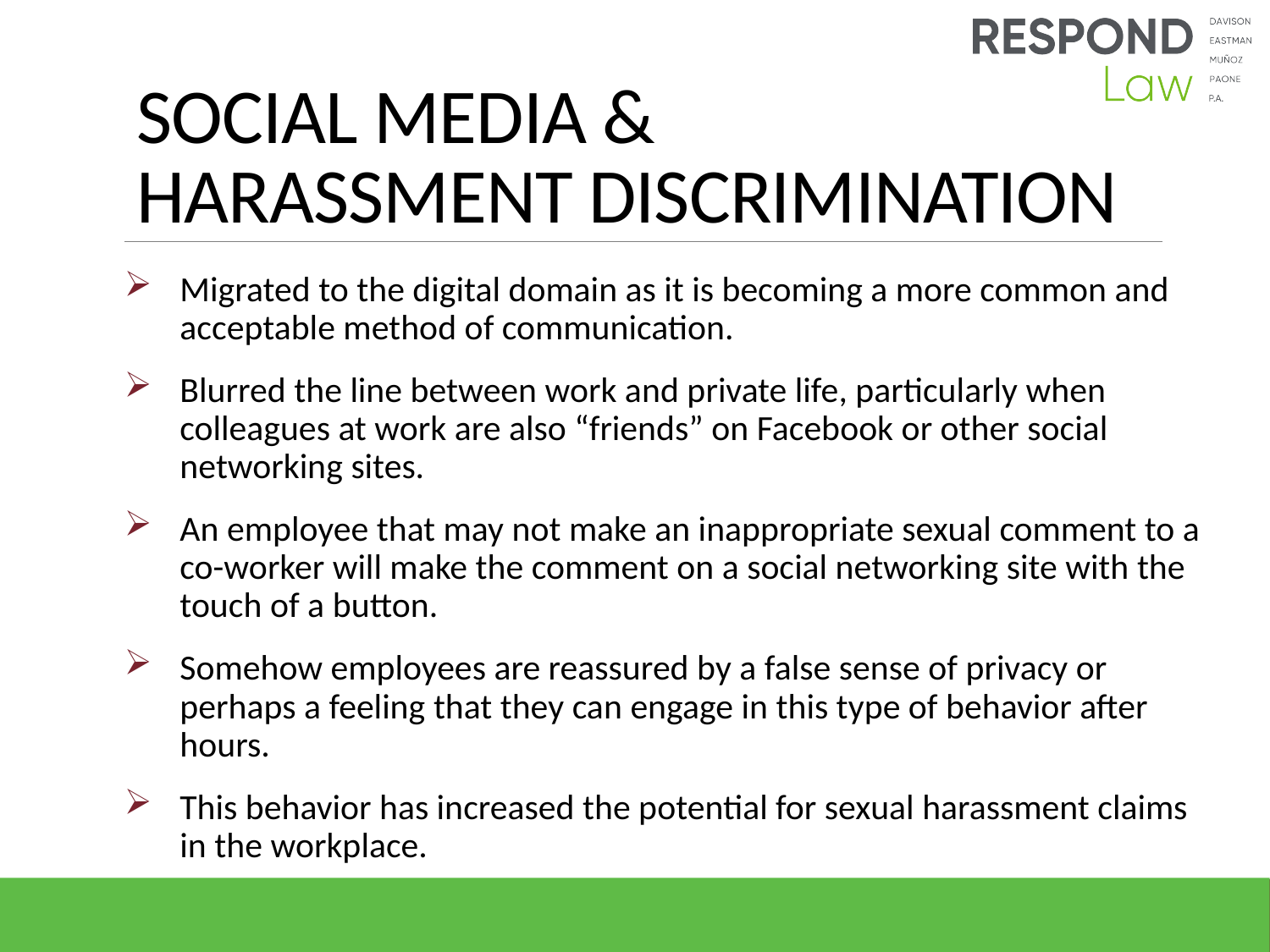

# SOCIAL MEDIA & HARASSMENT DISCRIMINATION
Migrated to the digital domain as it is becoming a more common and acceptable method of communication.
Blurred the line between work and private life, particularly when colleagues at work are also “friends” on Facebook or other social networking sites.
An employee that may not make an inappropriate sexual comment to a co-worker will make the comment on a social networking site with the touch of a button.
Somehow employees are reassured by a false sense of privacy or perhaps a feeling that they can engage in this type of behavior after hours.
This behavior has increased the potential for sexual harassment claims in the workplace.